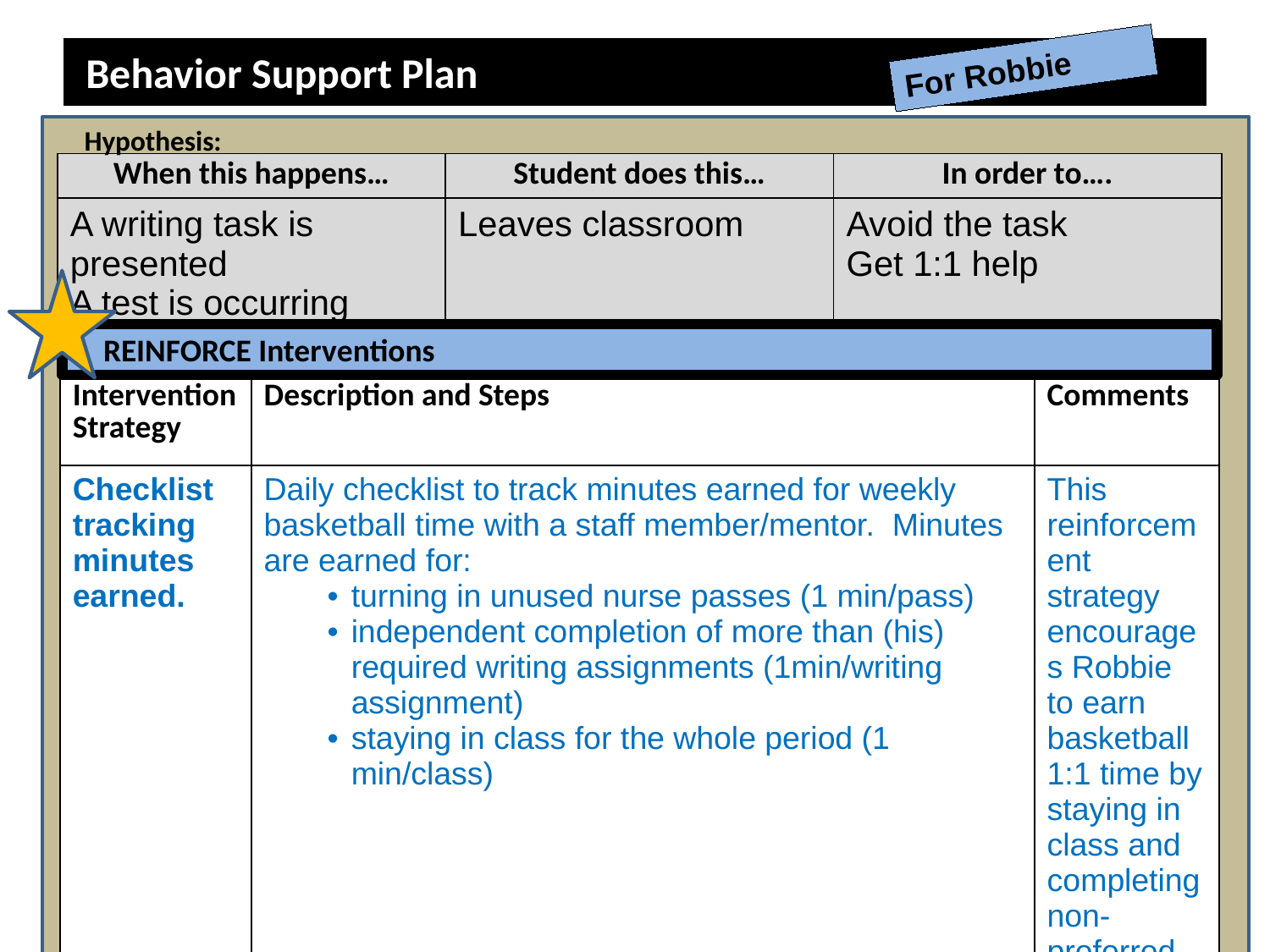

# Behavior Support Plan
For Robbie

Hypothesis:
| When this happens… | Student does this… | In order to…. |
| --- | --- | --- |
| A writing task is presented A test is occurring | Leaves classroom | Avoid the task Get 1:1 help |

    REINFORCE Interventions
| Intervention Strategy | Description and Steps | Comments |
| --- | --- | --- |
| Checklist tracking minutes earned. | Daily checklist to track minutes earned for weekly basketball time with a staff member/mentor. Minutes are earned for: turning in unused nurse passes (1 min/pass) independent completion of more than (his) required writing assignments (1min/writing assignment) staying in class for the whole period (1 min/class) | This reinforcement strategy encourages Robbie to earn basketball 1:1 time by staying in class and completing non-preferred tasks. |